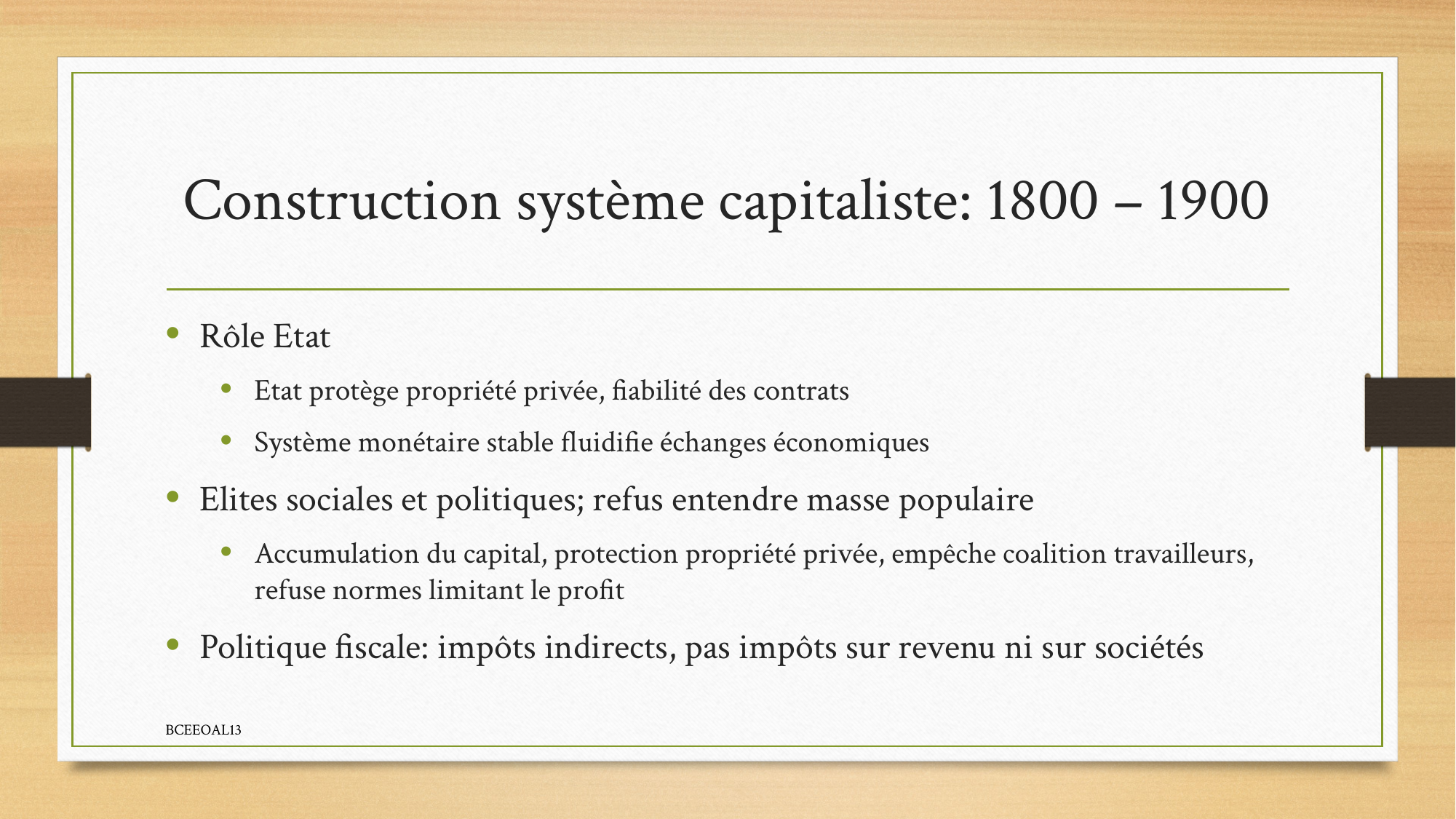

# Construction système capitaliste: 1800 – 1900
Rôle Etat
Etat protège propriété privée, fiabilité des contrats
Système monétaire stable fluidifie échanges économiques
Elites sociales et politiques; refus entendre masse populaire
Accumulation du capital, protection propriété privée, empêche coalition travailleurs, refuse normes limitant le profit
Politique fiscale: impôts indirects, pas impôts sur revenu ni sur sociétés

BCEEOAL13